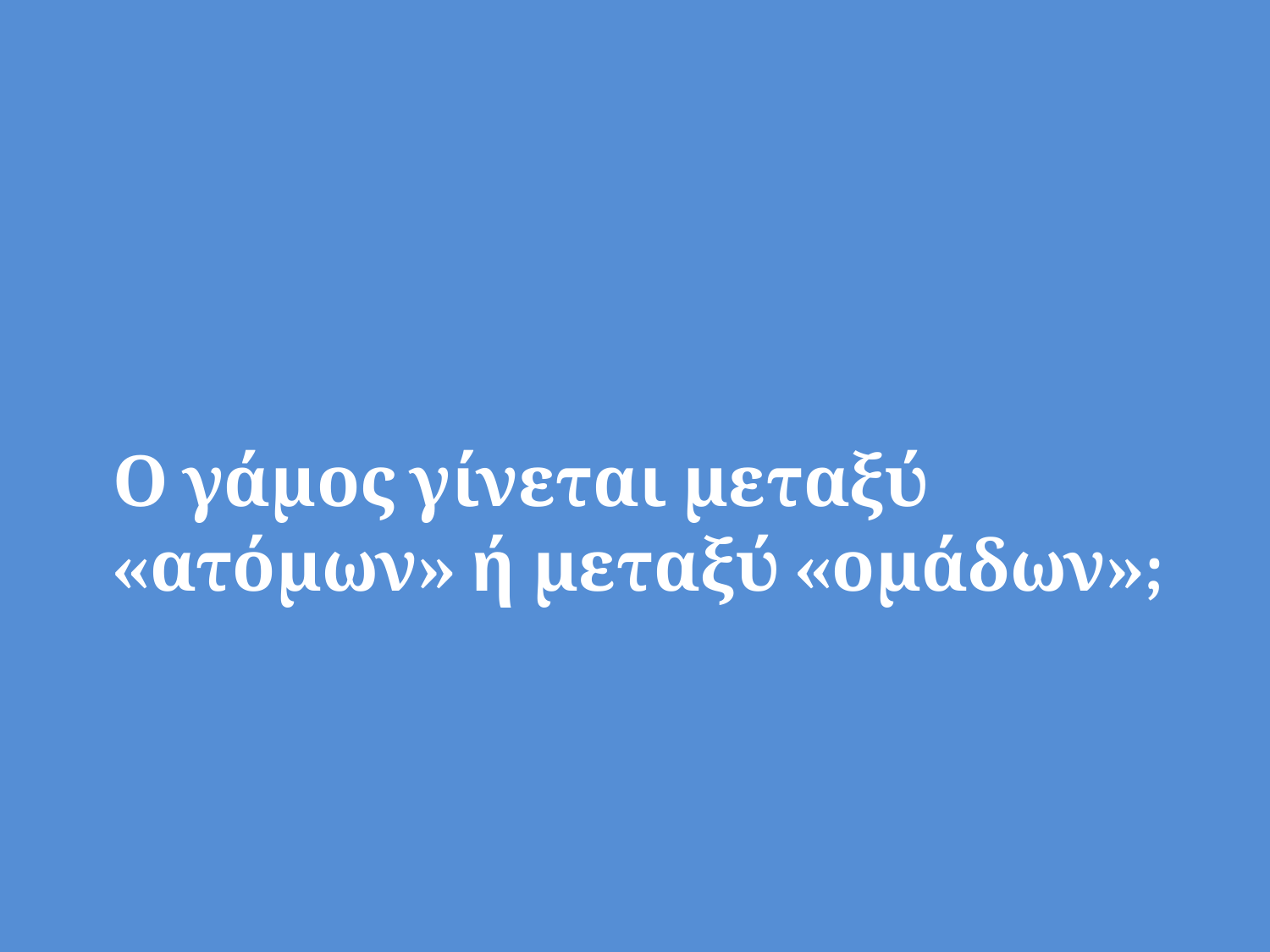

Ο γάμος γίνεται μεταξύ «ατόμων» ή μεταξύ «ομάδων»;
#